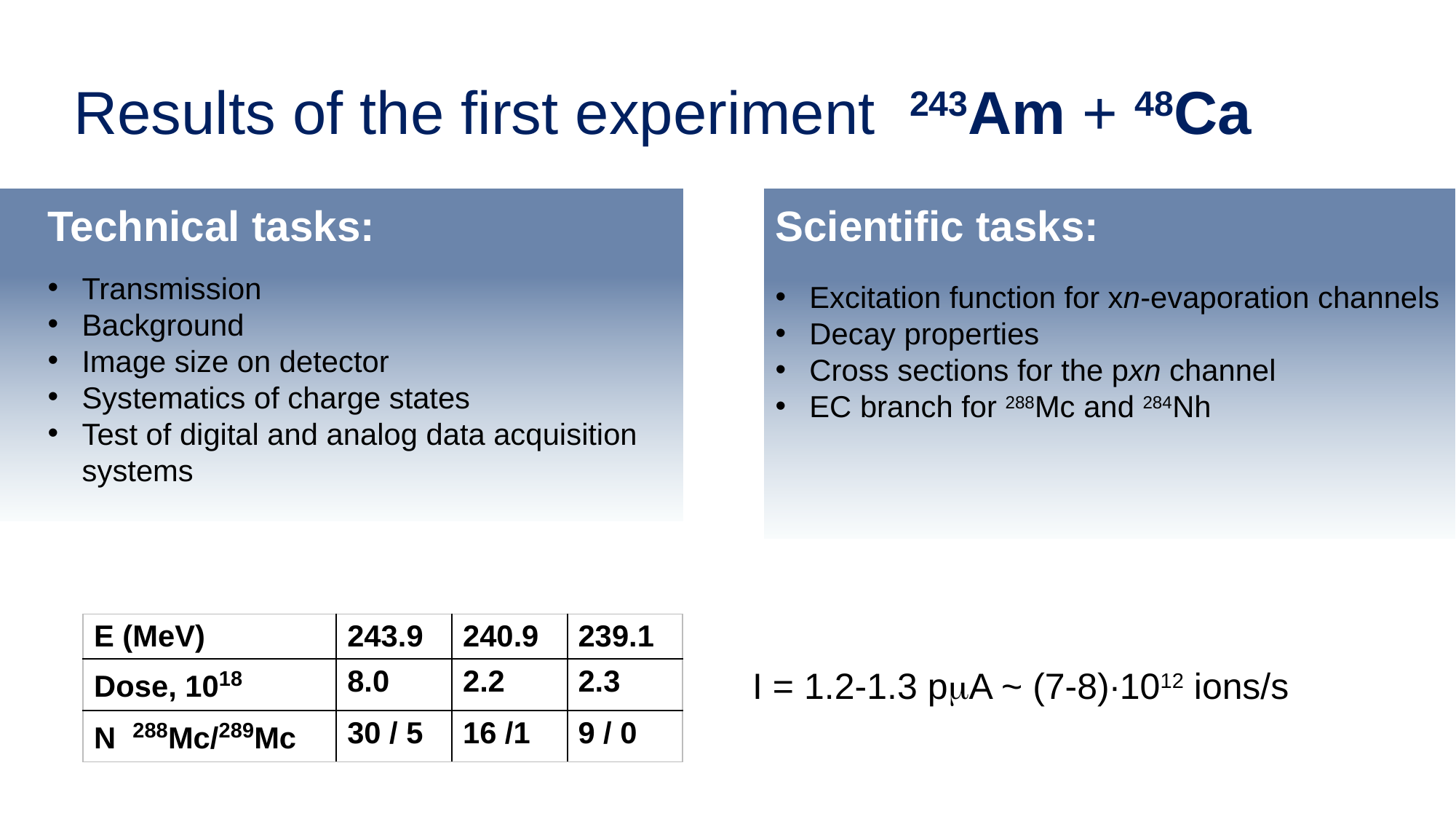

Results of the first experiment  243Am + 48Ca

Technical tasks:

Transmission
Background
Image size on detector
Systematics of charge states
Test of digital and analog data acquisition systems
Scientific tasks:

Excitation function for xn-evaporation channels
Decay properties
Сross sections for the pxn channel
EC branch for 288Mc and 284Nh
| E (MeV) | 243.9 | 240.9 | 239.1 |
| --- | --- | --- | --- |
| Dose, 1018 | 8.0 | 2.2 | 2.3 |
| N 288Mc/289Mc | 30 / 5 | 16 /1 | 9 / 0 |
I = 1.2-1.3 pμA ~ (7-8)∙1012 ions/s